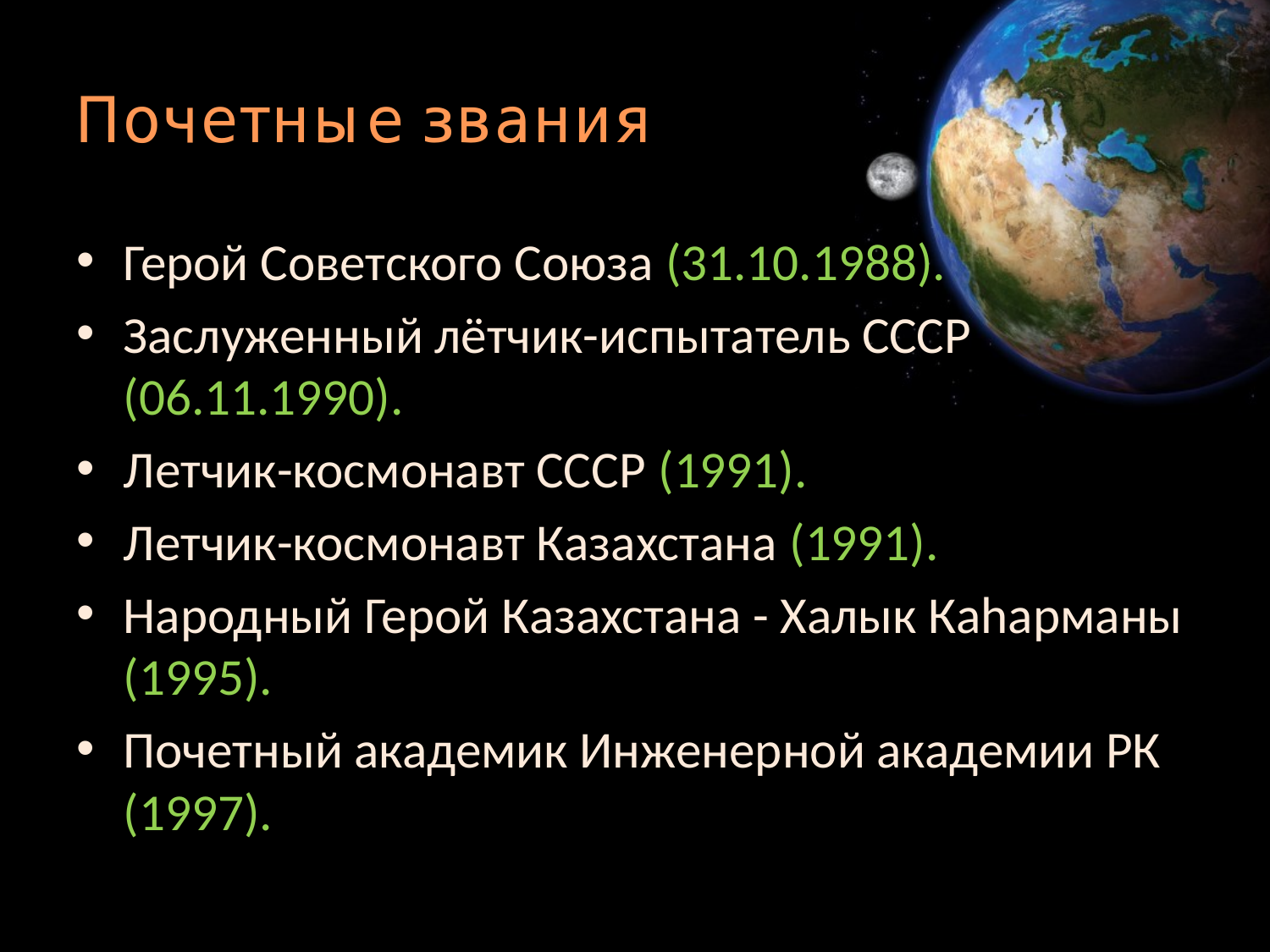

# Почетные звания
Герой Советского Союза (31.10.1988).
Заслуженный лётчик-испытатель СССР (06.11.1990).
Летчик-космонавт СССР (1991).
Летчик-космонавт Казахстана (1991).
Народный Герой Казахстана - Халык Каhарманы (1995).
Почетный академик Инженерной академии РК (1997).